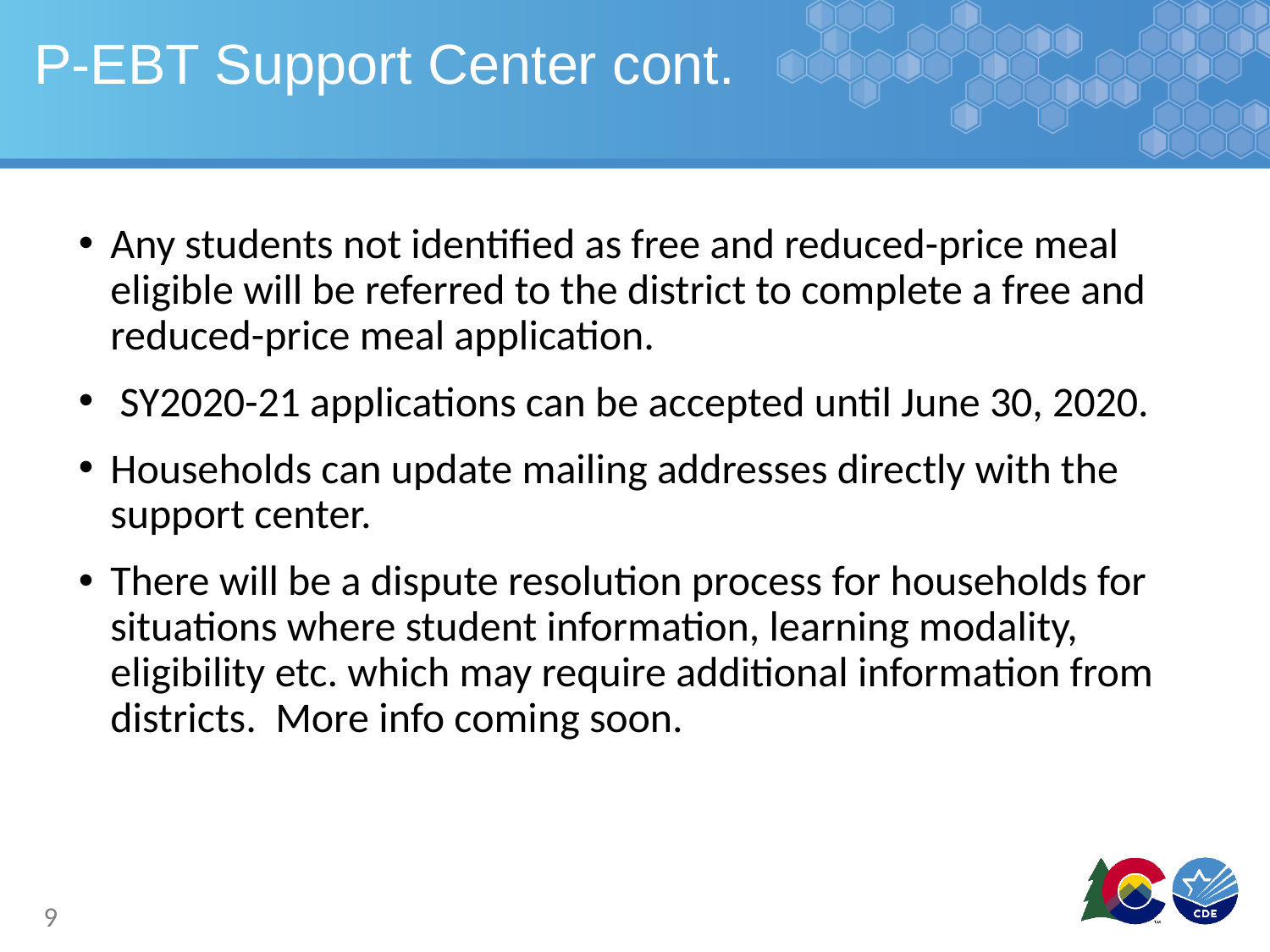

# P-EBT Support Center cont.
Any students not identified as free and reduced-price meal eligible will be referred to the district to complete a free and reduced-price meal application.
 SY2020-21 applications can be accepted until June 30, 2020.
Households can update mailing addresses directly with the support center.
There will be a dispute resolution process for households for situations where student information, learning modality, eligibility etc. which may require additional information from districts.  More info coming soon.

9